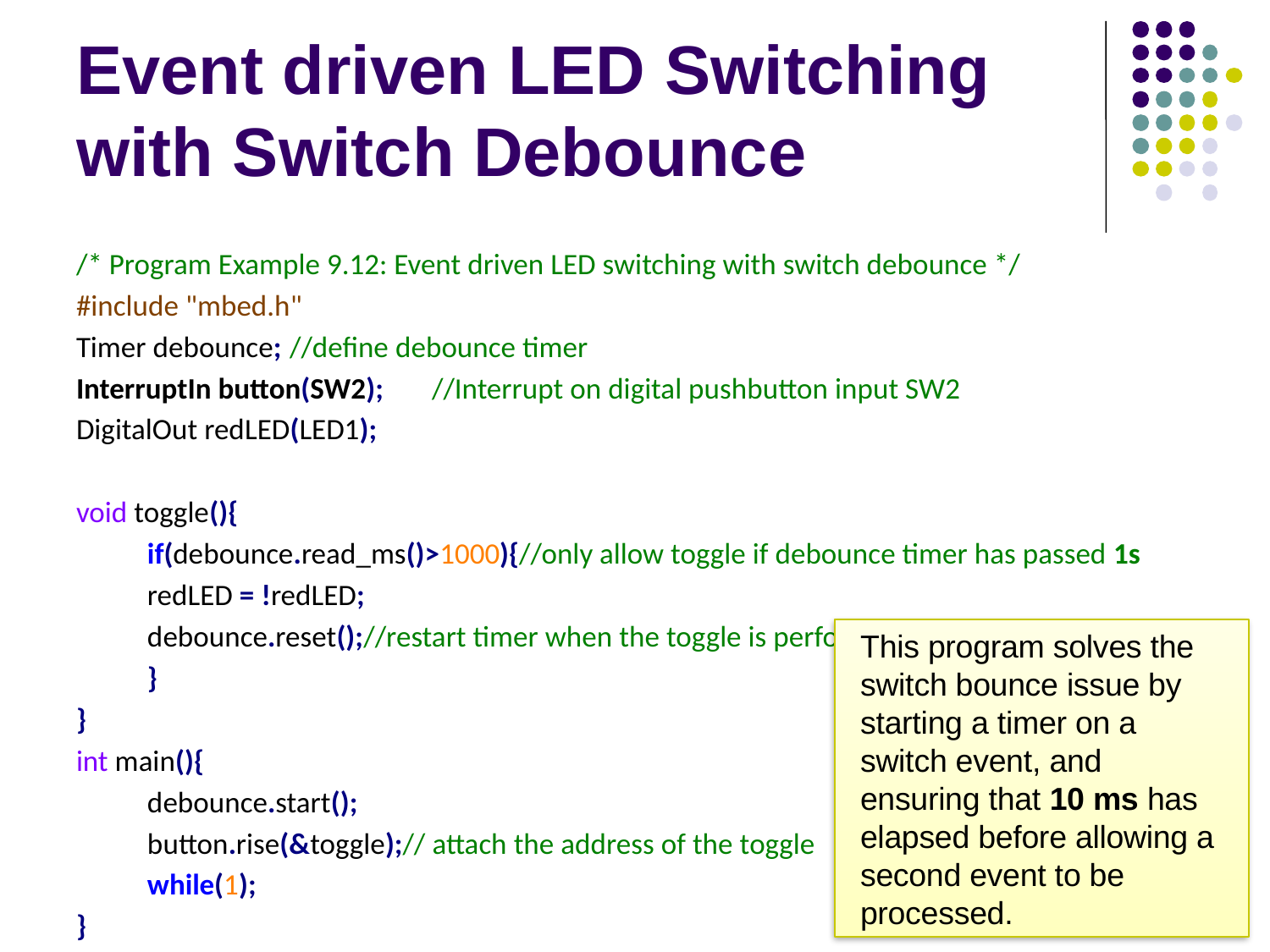

# Event driven LED Switching with Switch Debounce
/* Program Example 9.12: Event driven LED switching with switch debounce */
#include "mbed.h"
Timer debounce;	//define debounce timer
InterruptIn button(SW2);	//Interrupt on digital pushbutton input SW2
DigitalOut redLED(LED1);

void toggle(){
	if(debounce.read_ms()>1000){//only allow toggle if debounce timer has passed 1s
		redLED = !redLED;
		debounce.reset();//restart timer when the toggle is performed
	}
}
int main(){
	debounce.start();
	button.rise(&toggle);// attach the address of the toggle
	while(1);
}

This program solves the switch bounce issue by starting a timer on a switch event, and ensuring that 10 ms has elapsed before allowing a second event to be processed.
29